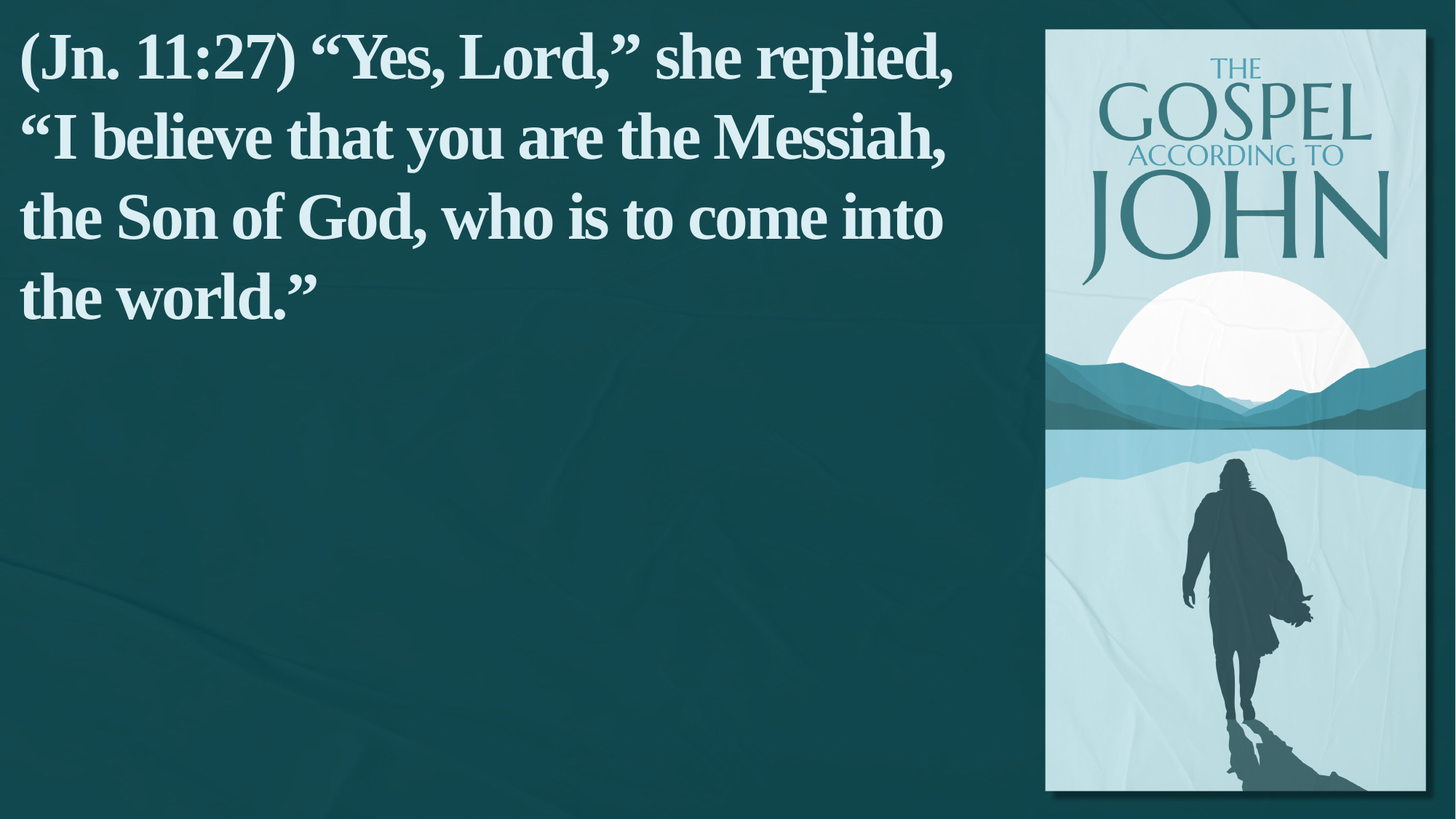

(Jn. 11:27) “Yes, Lord,” she replied,
“I believe that you are the Messiah, the Son of God, who is to come into the world.”